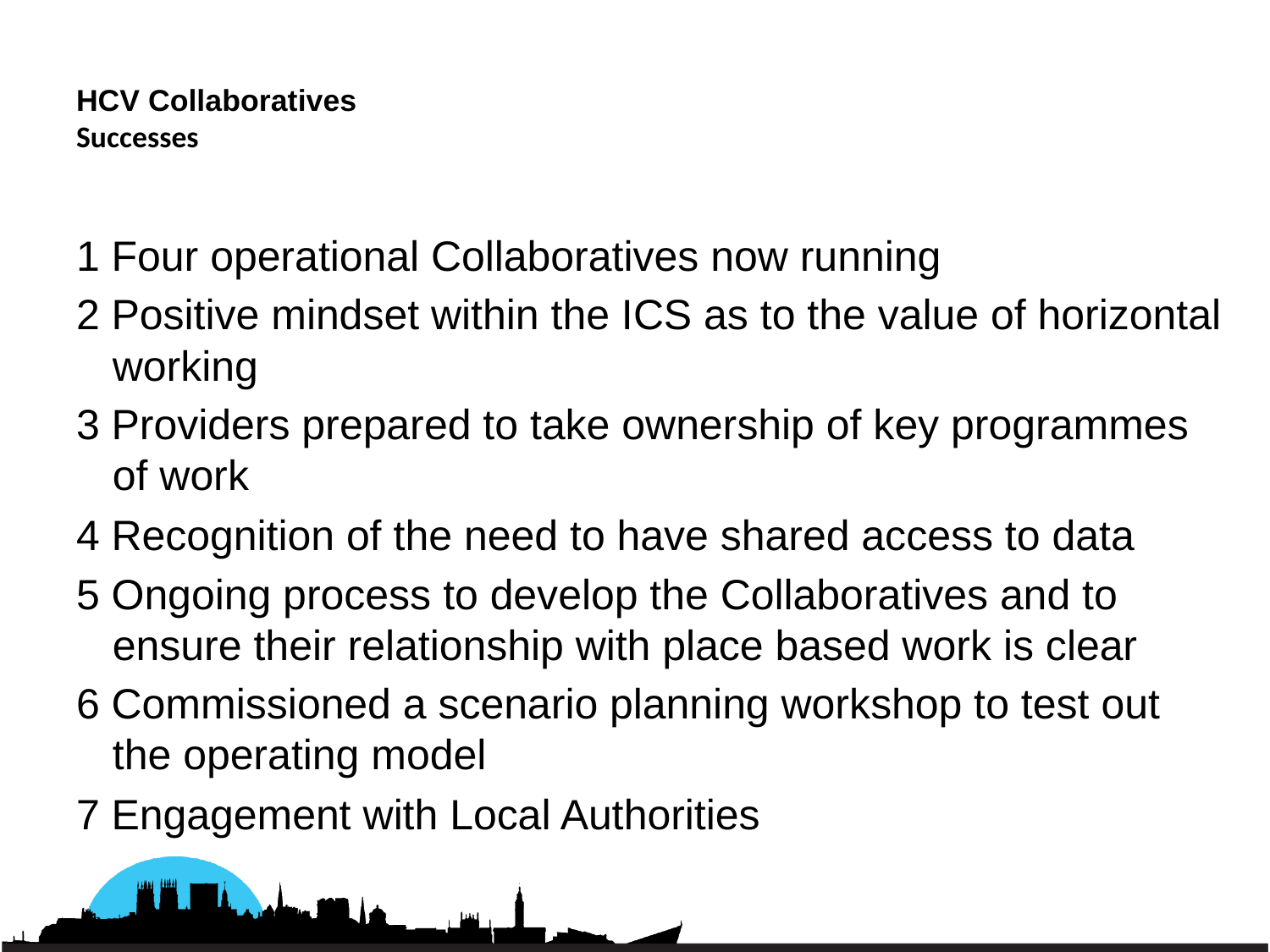

# HCV Collaboratives  Successes
1 Four operational Collaboratives now running
2 Positive mindset within the ICS as to the value of horizontal working
3 Providers prepared to take ownership of key programmes of work
4 Recognition of the need to have shared access to data
5 Ongoing process to develop the Collaboratives and to ensure their relationship with place based work is clear
6 Commissioned a scenario planning workshop to test out the operating model
7 Engagement with Local Authorities